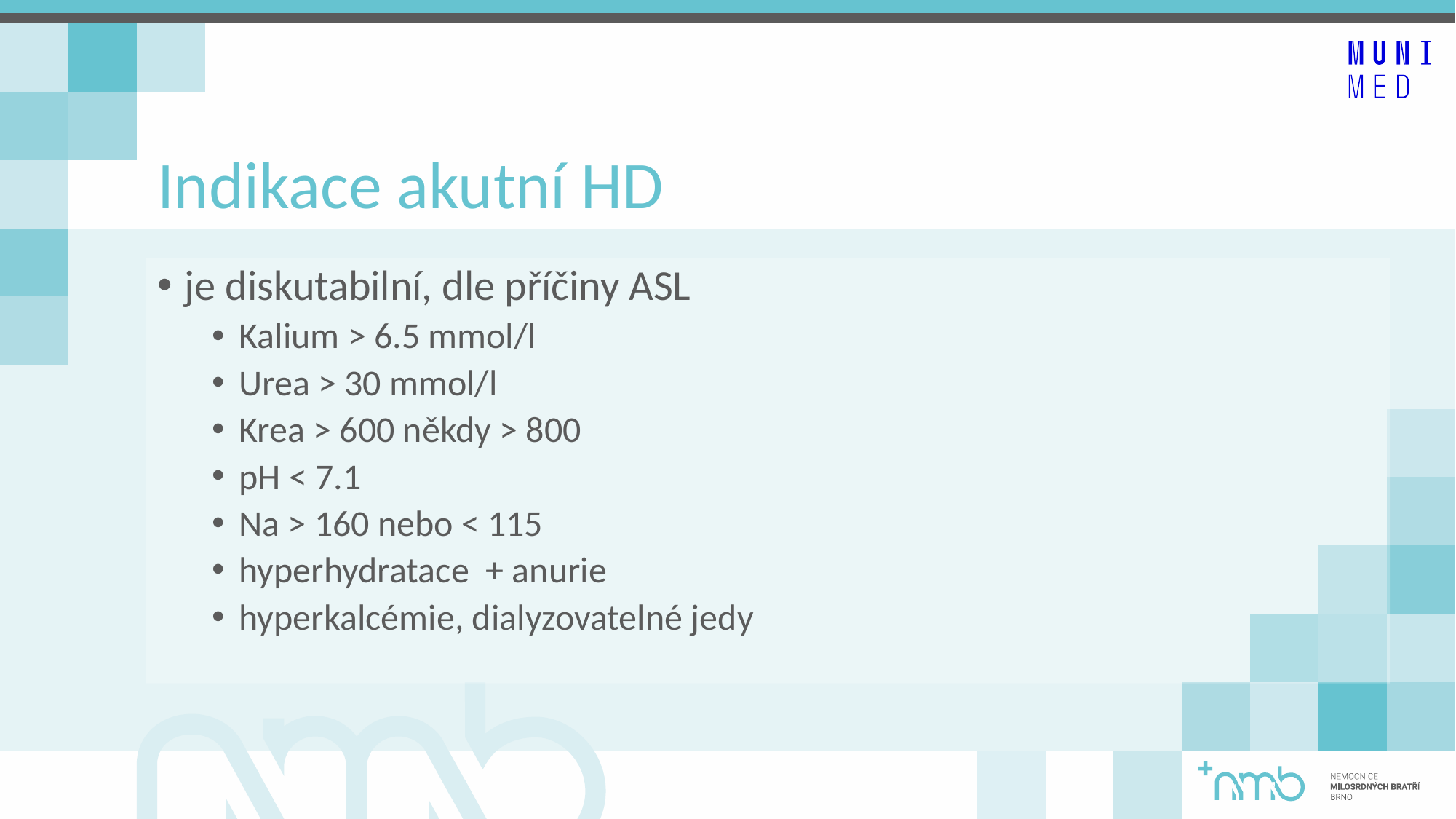

# Indikace akutní HD
je diskutabilní, dle příčiny ASL
Kalium > 6.5 mmol/l
Urea > 30 mmol/l
Krea > 600 někdy > 800
pH < 7.1
Na > 160 nebo < 115
hyperhydratace  + anurie
hyperkalcémie, dialyzovatelné jedy